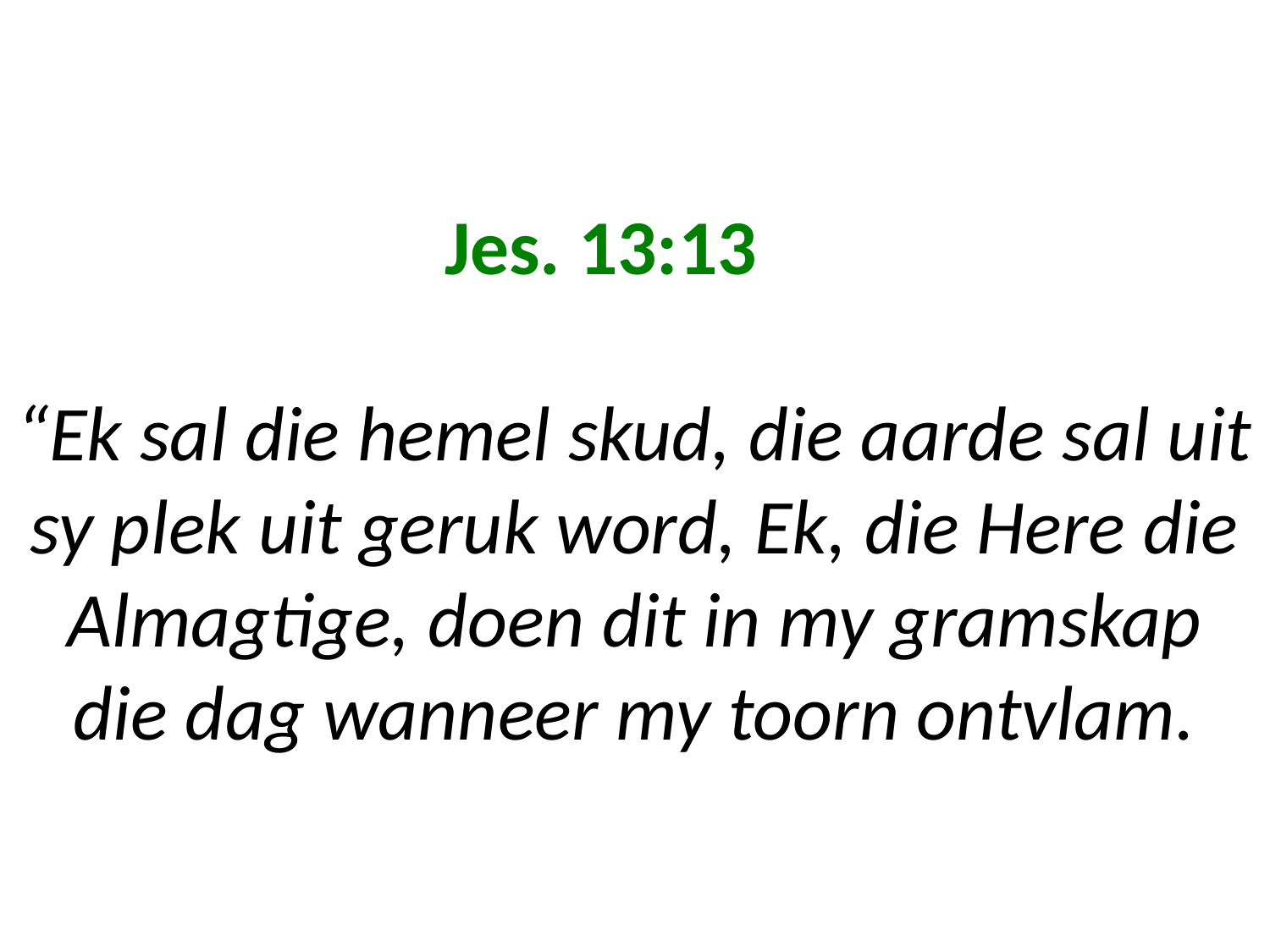

# Jes. 13:13 “Ek sal die hemel skud, die aarde sal uit sy plek uit geruk word, Ek, die Here die Almagtige, doen dit in my gramskap die dag wanneer my toorn ontvlam.